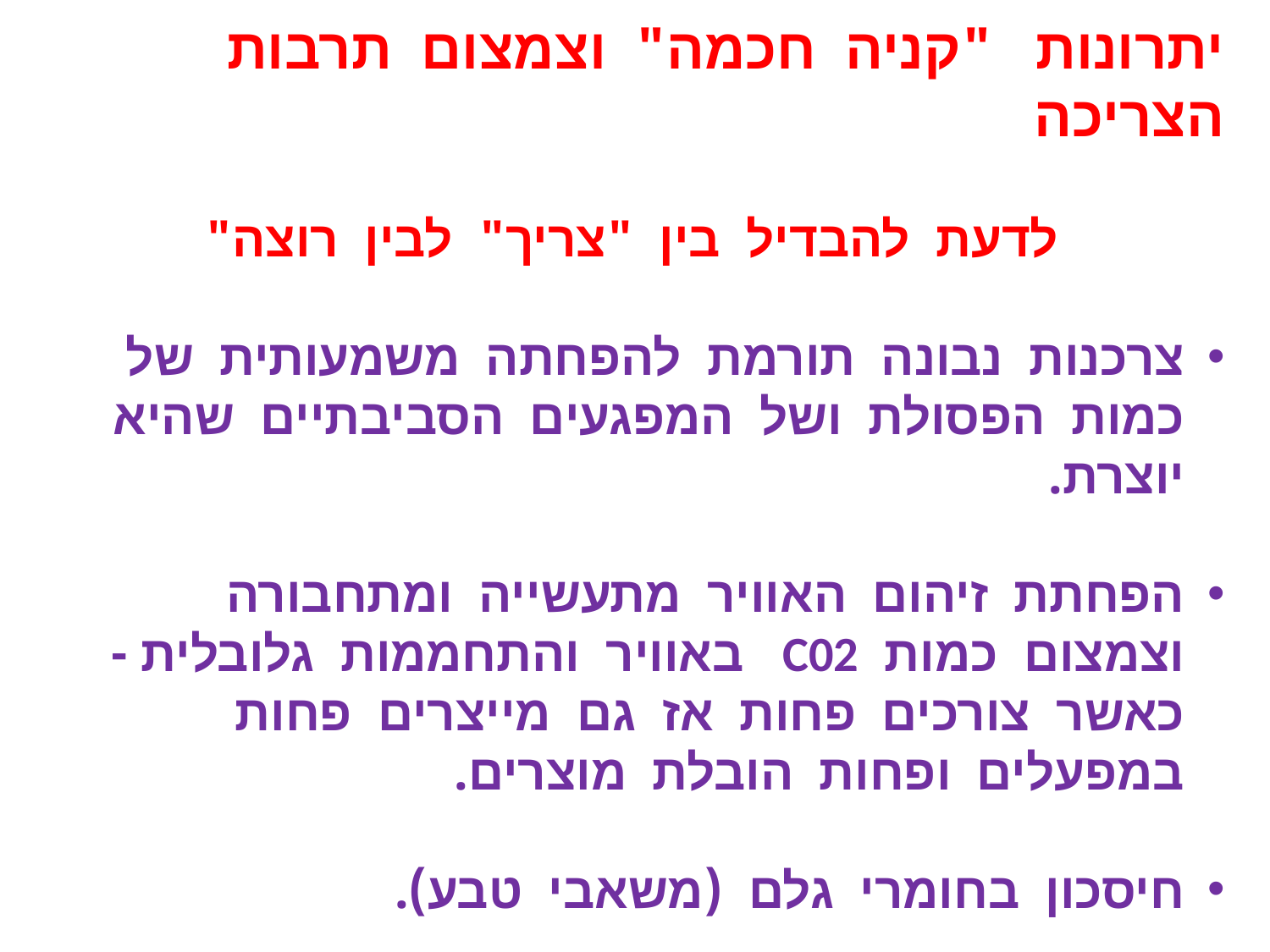

יתרונות   "קניה  חכמה"  וצמצום  תרבות  הצריכה

לדעת  להבדיל  בין  "צריך"  לבין  רוצה"

צרכנות  נבונה  תורמת  להפחתה  משמעותית  של  כמות  הפסולת  ושל  המפגעים  הסביבתיים  שהיא  יוצרת.

הפחתת  זיהום  האוויר  מתעשייה  ומתחבורה  וצמצום  כמות  C02   באוויר  והתחממות  גלובלית -  כאשר  צורכים  פחות  אז  גם  מייצרים  פחות  במפעלים  ופחות  הובלת  מוצרים.

חיסכון  בחומרי  גלם  (משאבי  טבע).

חיסכון  בכסף.